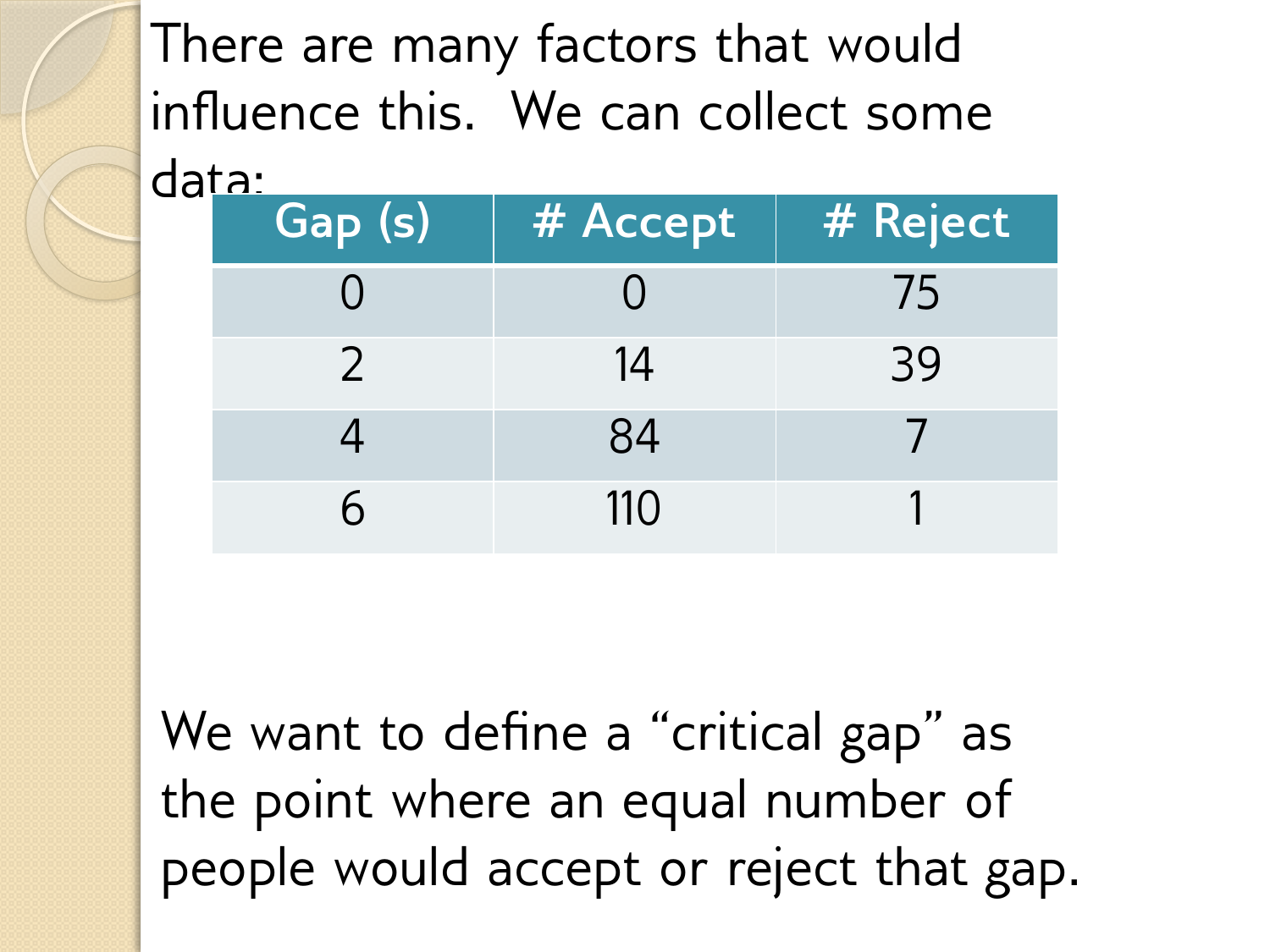

There are many factors that would influence this.  We can collect some data:

| Gap (s) | # Accept | # Reject |
| --- | --- | --- |
| 0 | 0 | 75 |
| 2 | 14 | 39 |
| 4 | 84 | 7 |
| 6 | 110 | 1 |
We want to define a “critical gap” as the point where an equal number of people would accept or reject that gap.